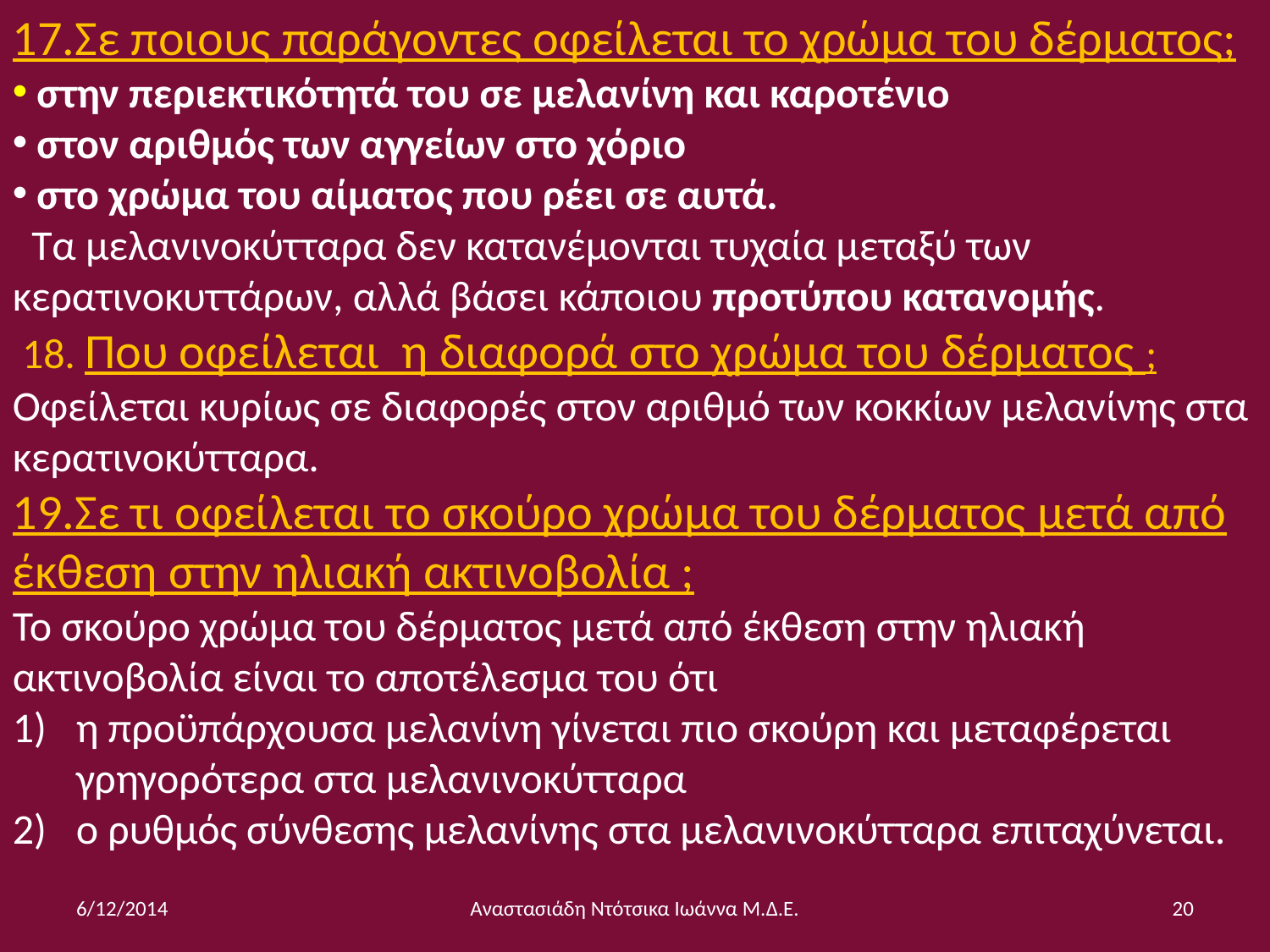

17.Σε ποιους παράγοντες οφείλεται το χρώμα του δέρματος;
 στην περιεκτικότητά του σε μελανίνη και καροτένιο
 στον αριθμός των αγγείων στο χόριο
 στο χρώμα του αίματος που ρέει σε αυτά.
  Τα μελανινοκύτταρα δεν κατανέμονται τυχαία μεταξύ των κερατινοκυττάρων, αλλά βάσει κάποιου προτύπου κατανομής.
 18. Που οφείλεται  η διαφορά στο χρώμα του δέρματος ;
Οφείλεται κυρίως σε διαφορές στον αριθμό των κοκκίων μελανίνης στα κερατινοκύτταρα.
19.Σε τι οφείλεται το σκούρο χρώμα του δέρματος μετά από έκθεση στην ηλιακή ακτινοβολία ;
Το σκούρο χρώμα του δέρματος μετά από έκθεση στην ηλιακή ακτινοβολία είναι το αποτέλεσμα του ότι
η προϋπάρχουσα μελανίνη γίνεται πιο σκούρη και μεταφέρεται γρηγορότερα στα μελανινοκύτταρα
ο ρυθμός σύνθεσης μελανίνης στα μελανινοκύτταρα επιταχύνεται.

6/12/2014
Αναστασιάδη Ντότσικα Ιωάννα Μ.Δ.Ε.
20